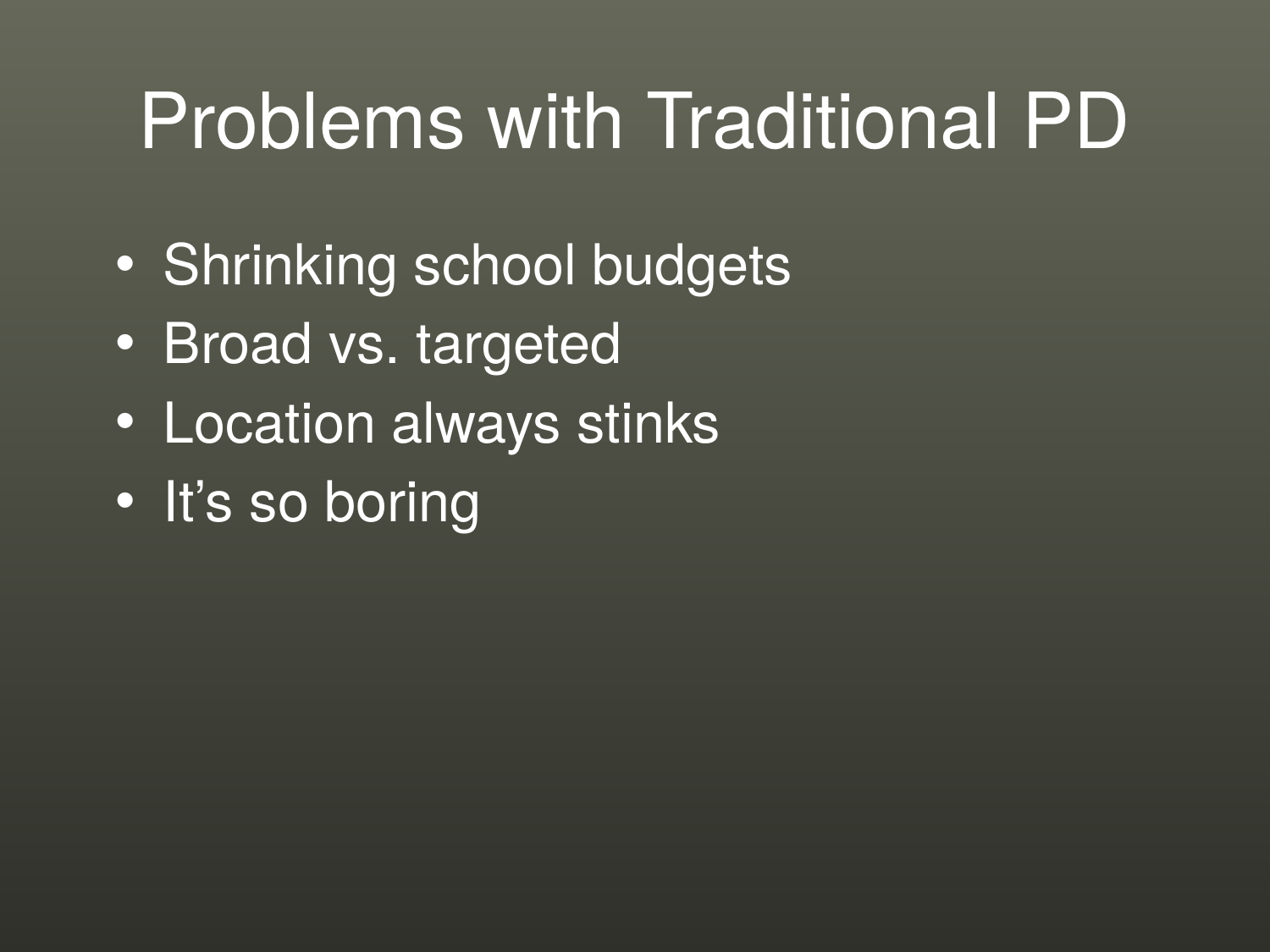

# Problems with Traditional PD
Shrinking school budgets
Broad vs. targeted
Location always stinks
It’s so boring